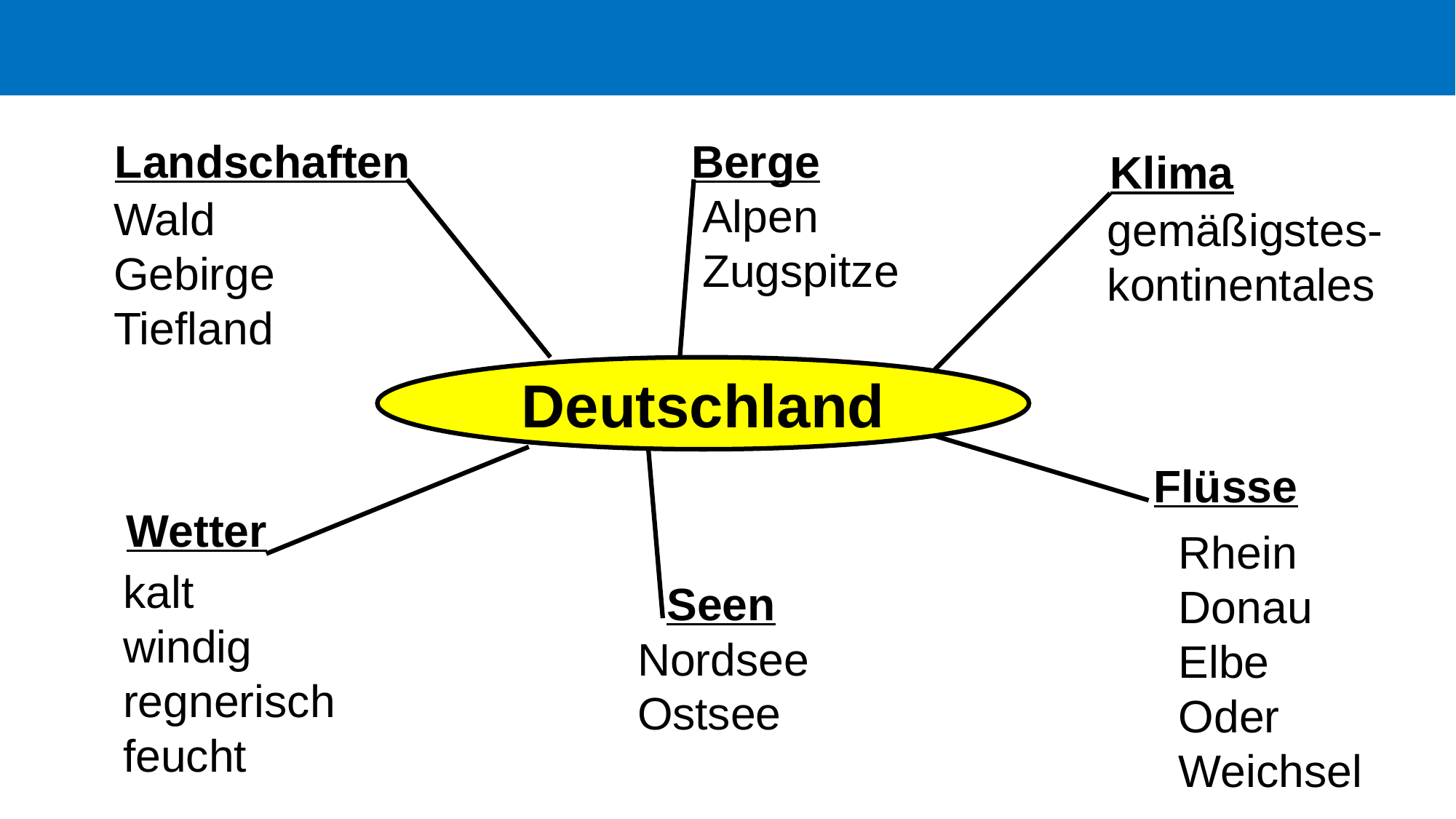

Landschaften
Berge
Klima
Alpen
Zugspitze
Wald
Gebirge
Tiefland
gemäßigstes-kontinentales
Deutschland
Flüsse
Wetter
Rhein
Donau
Elbe
Oder
Weichsel
kalt
windig
regnerisch
feucht
Seen
Nordsee
Ostsee